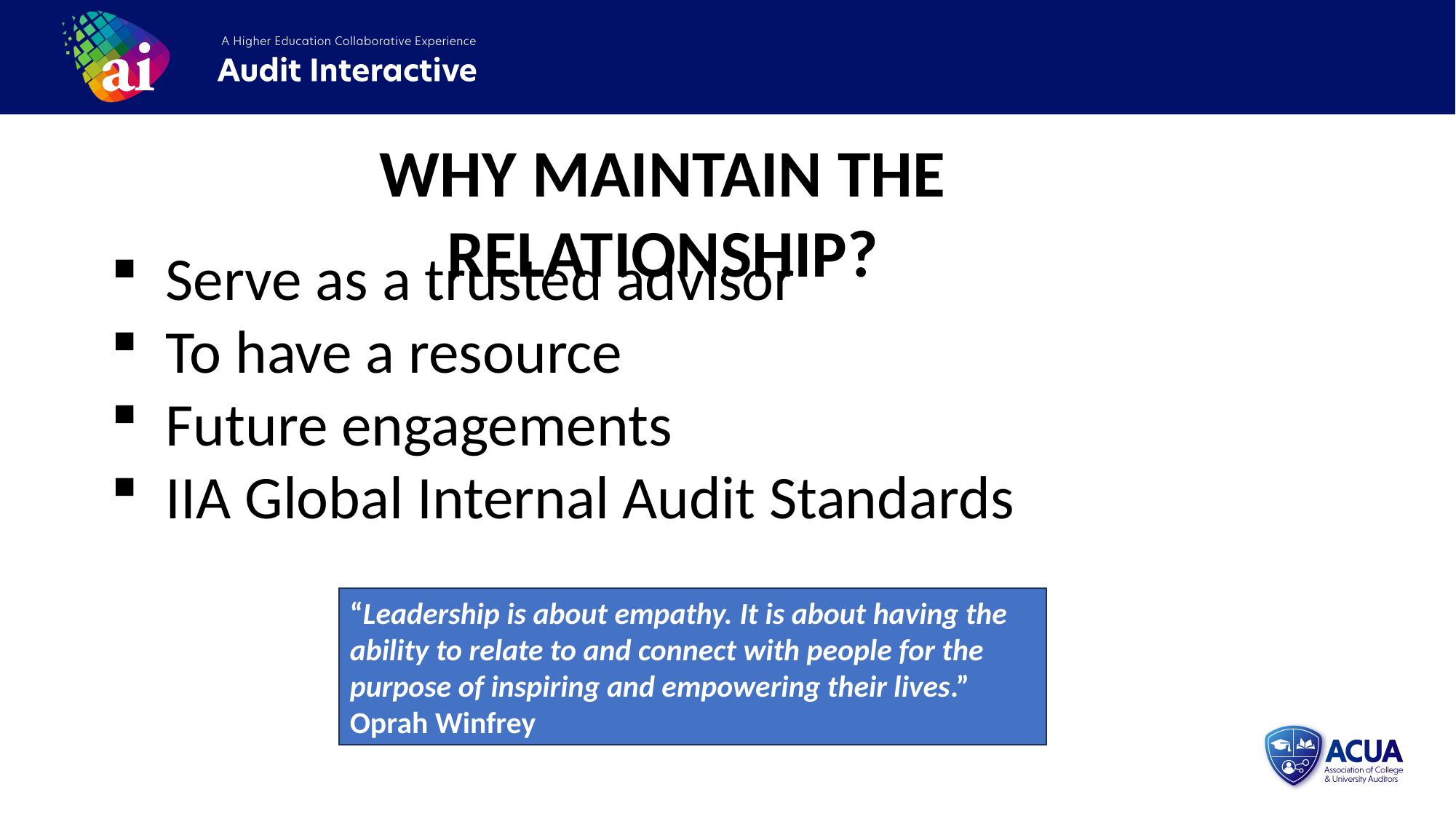

Why Maintain the Relationship?
Serve as a trusted advisor
To have a resource
Future engagements
IIA Global Internal Audit Standards
“Leadership is about empathy. It is about having the ability to relate to and connect with people for the purpose of inspiring and empowering their lives.” Oprah Winfrey